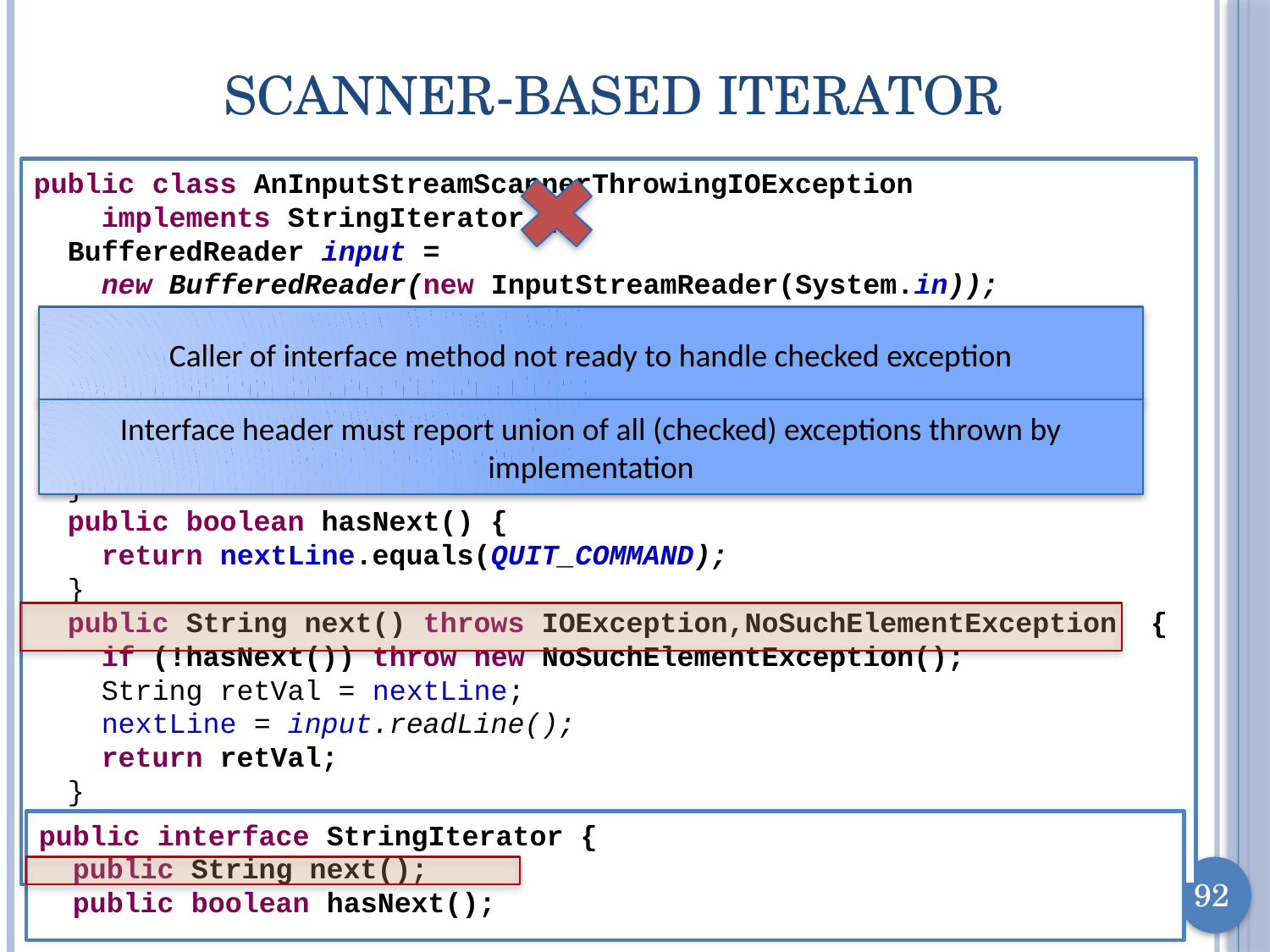

# Scanner-based Iterator
public class AnInputStreamScannerThrowingIOException
    implements StringIterator {
  BufferedReader input =
    new BufferedReader(new InputStreamReader(System.in));
  public static final String QUIT_COMMAND = "quit";
  String nextLine;
  public AnInputStreamScannerThrowingIOException()
          throws IOException {
    nextLine = input.readLine();
  }
  public boolean hasNext() {
    return nextLine.equals(QUIT_COMMAND);
  }
  public String next() throws IOException,NoSuchElementException  {
    if (!hasNext()) throw new NoSuchElementException();
    String retVal = nextLine;
    nextLine = input.readLine();
    return retVal;
  }
}

Caller of interface method not ready to handle checked exception
Interface header must report union of all (checked) exceptions thrown by implementation

public interface StringIterator {
  public String next();
  public boolean hasNext();